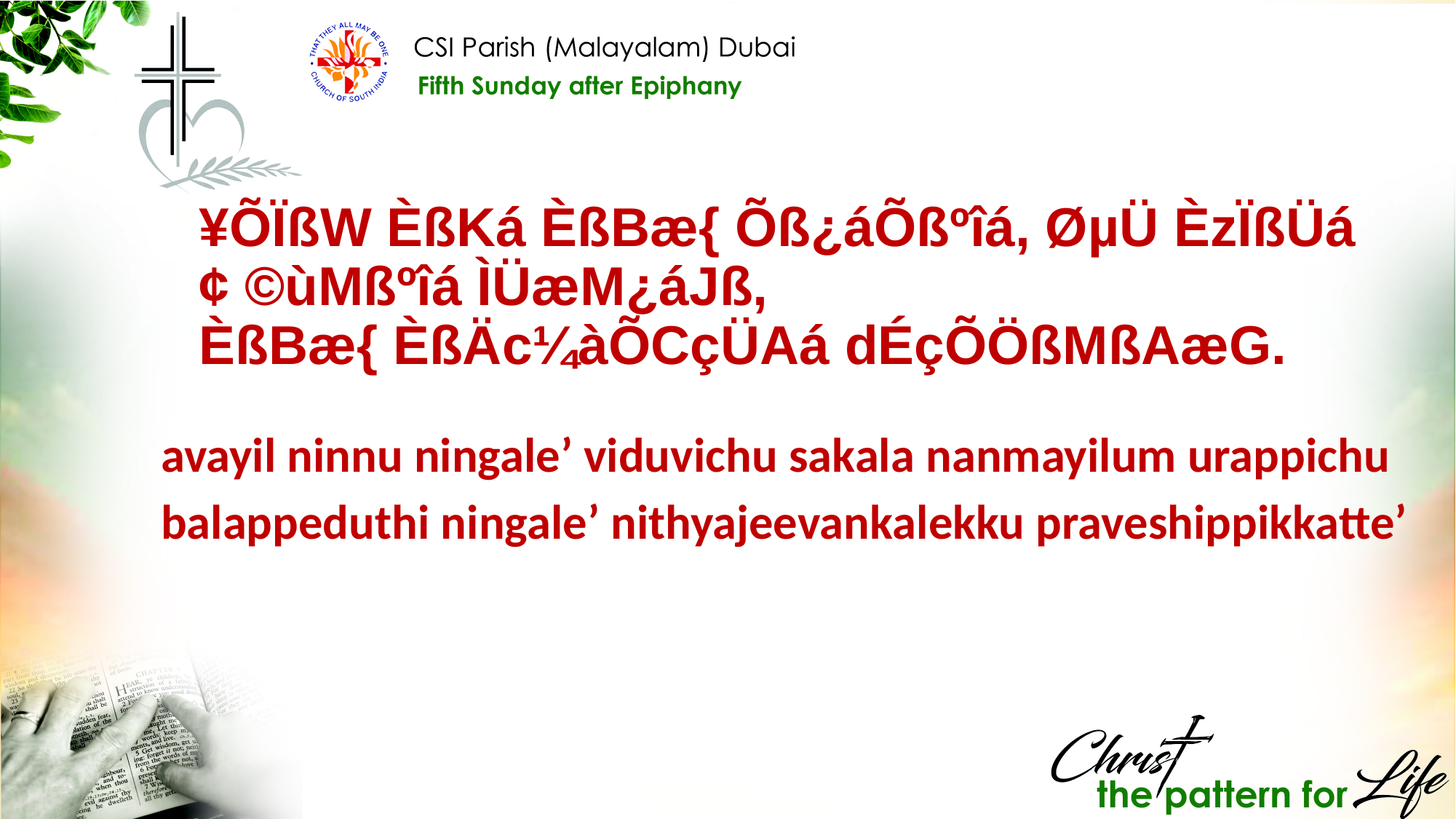

¥ÕÏßW ÈßKá ÈßBæ{ Õß¿áÕßºîá, ØµÜ ÈzÏßÜá¢ ©ùMßºîá ÌÜæM¿áJß, ÈßBæ{ ÈßÄc¼àÕCçÜAá dÉçÕÖßMßAæG.
avayil ninnu ningale’ viduvichu sakala nanmayilum urappichu balappeduthi ningale’ nithyajeevankalekku praveshippikkatte’